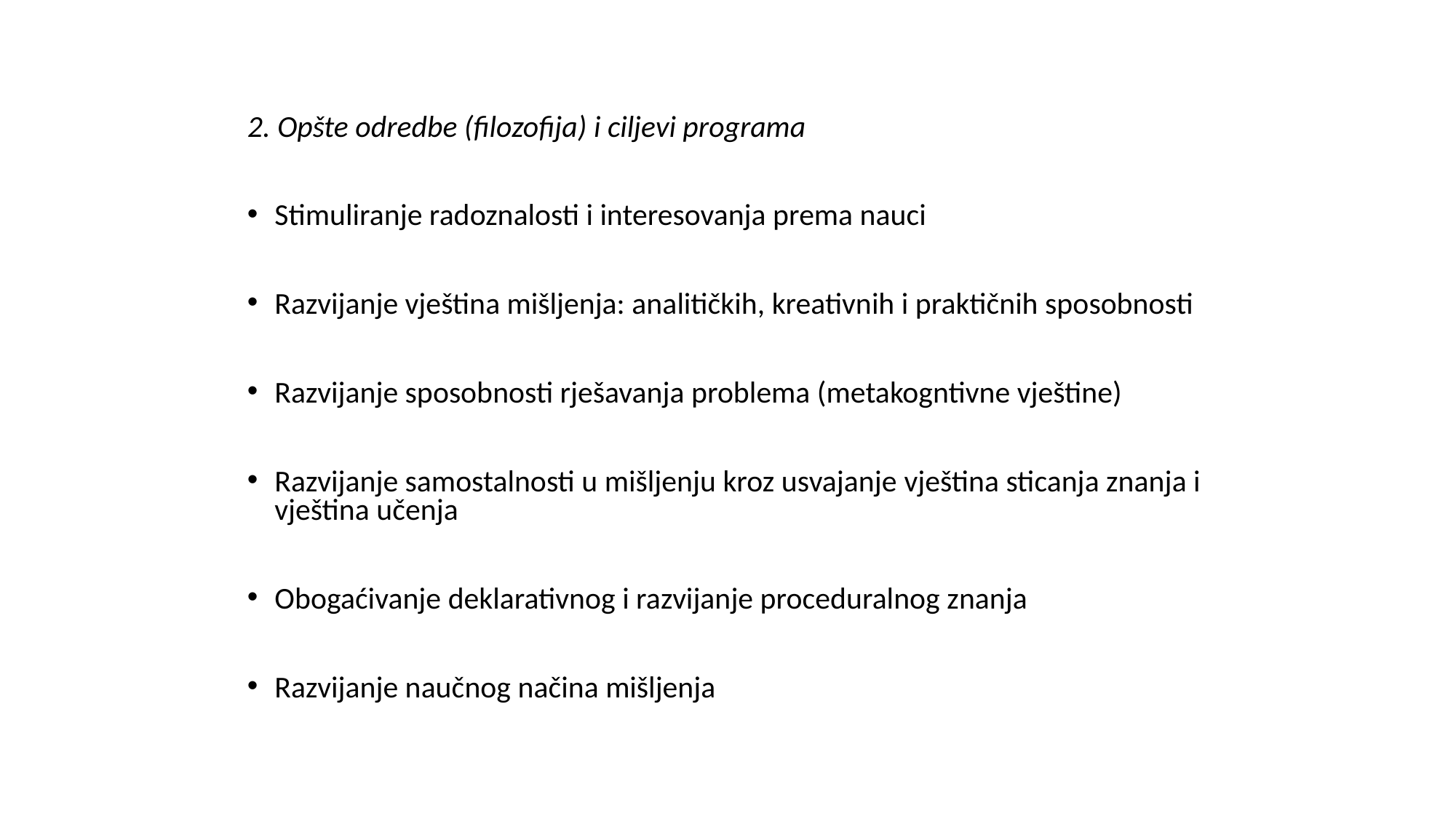

2. Opšte odredbe (filozofija) i ciljevi programa

Stimuliranje radoznalosti i interesovanja prema nauci

Razvijanje vještina mišljenja: analitičkih, kreativnih i praktičnih sposobnosti

Razvijanje sposobnosti rješavanja problema (metakogntivne vještine)

Razvijanje samostalnosti u mišljenju kroz usvajanje vještina sticanja znanja i  vještina učenja

Obogaćivanje deklarativnog i razvijanje proceduralnog znanja

Razvijanje naučnog načina mišljenja